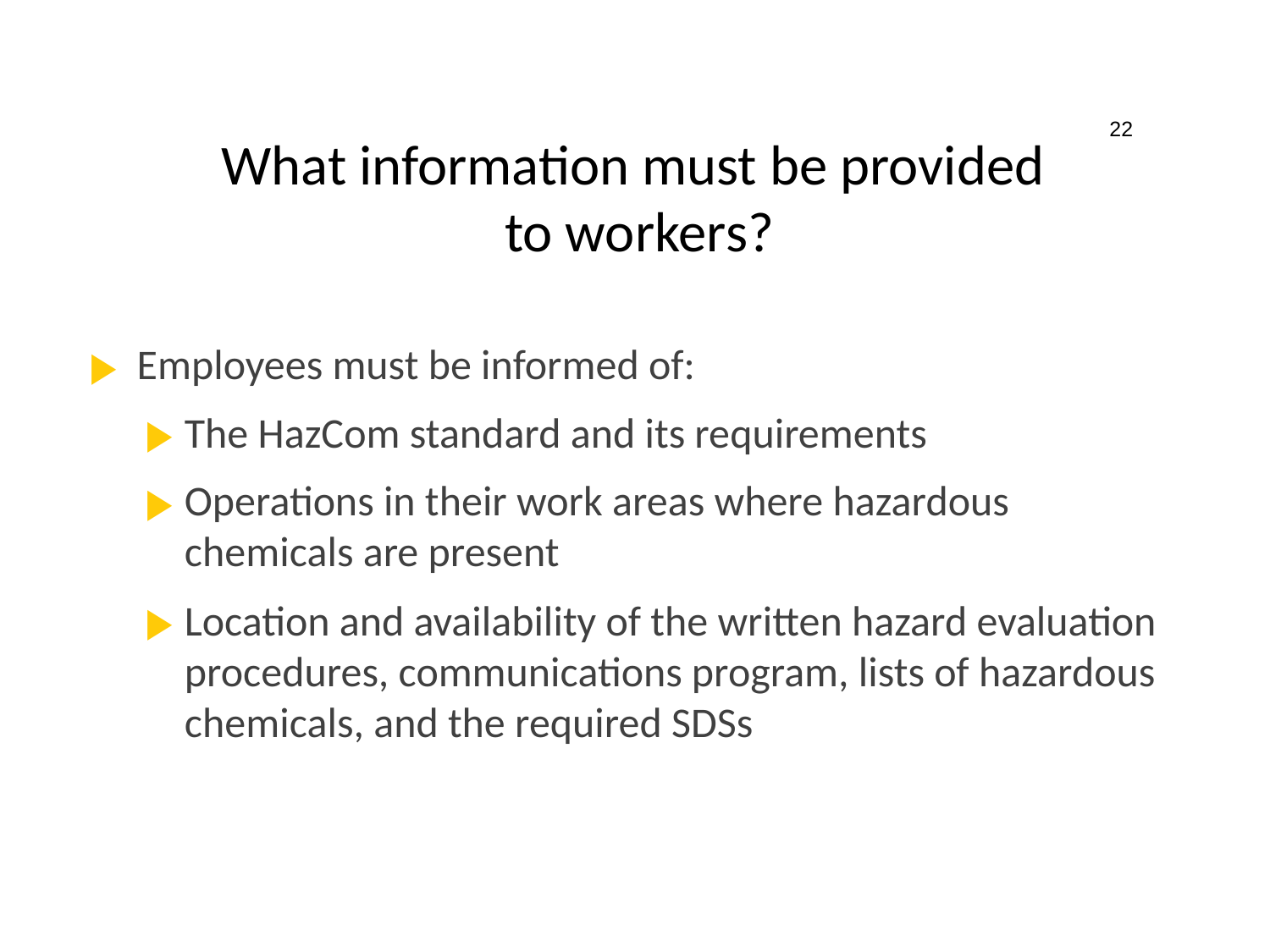

22
# What information must be provided to workers?
Employees must be informed of:
The HazCom standard and its requirements
Operations in their work areas where hazardous chemicals are present
Location and availability of the written hazard evaluation procedures, communications program, lists of hazardous chemicals, and the required SDSs